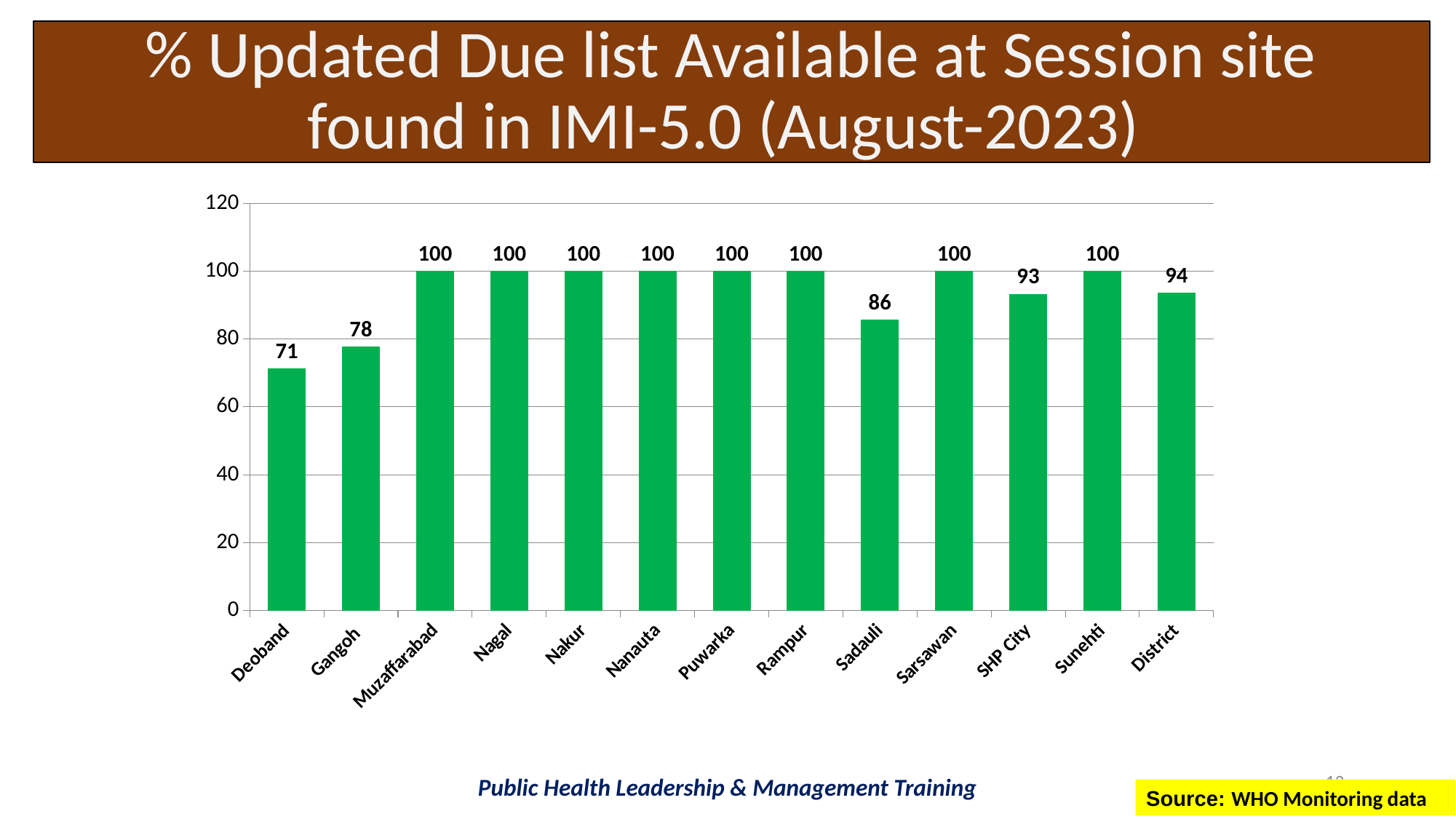

% Updated Due list Available at Session site
found in IMI-5.0 (August-2023)

### Chart

| Category | IMI- August-23 |
|---|---|
| Deoband | 71.42857142857143 |
| Gangoh  | 77.77777777777777 |
| Muzaffarabad | 100.0 |
| Nagal | 100.0 |
| Nakur | 100.0 |
| Nanauta | 100.0 |
| Puwarka | 100.0 |
| Rampur | 100.0 |
| Sadauli | 85.71428571428571 |
| Sarsawan | 100.0 |
| SHP City | 93.33333333333333 |
| Sunehti | 100.0 |
| District | 93.61702127659575 |
13
Public Health Leadership & Management Training
Source: WHO Monitoring data